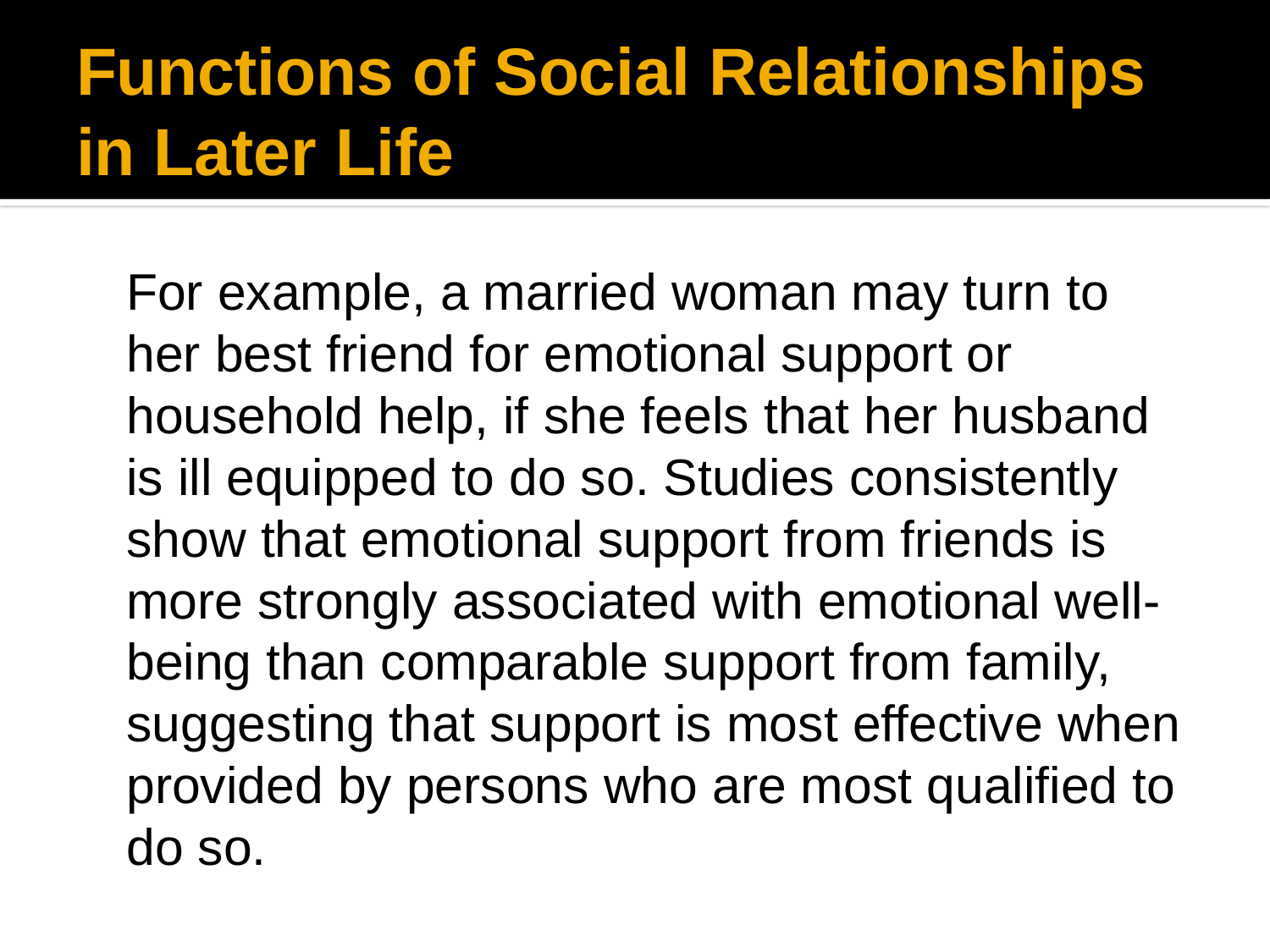

# Functions of Social Relationships in Later Life
	For example, a married woman may turn to her best friend for emotional support or household help, if she feels that her husband is ill equipped to do so. Studies consistently show that emotional support from friends is more strongly associated with emotional well-being than comparable support from family, suggesting that support is most effective when provided by persons who are most qualified to do so.